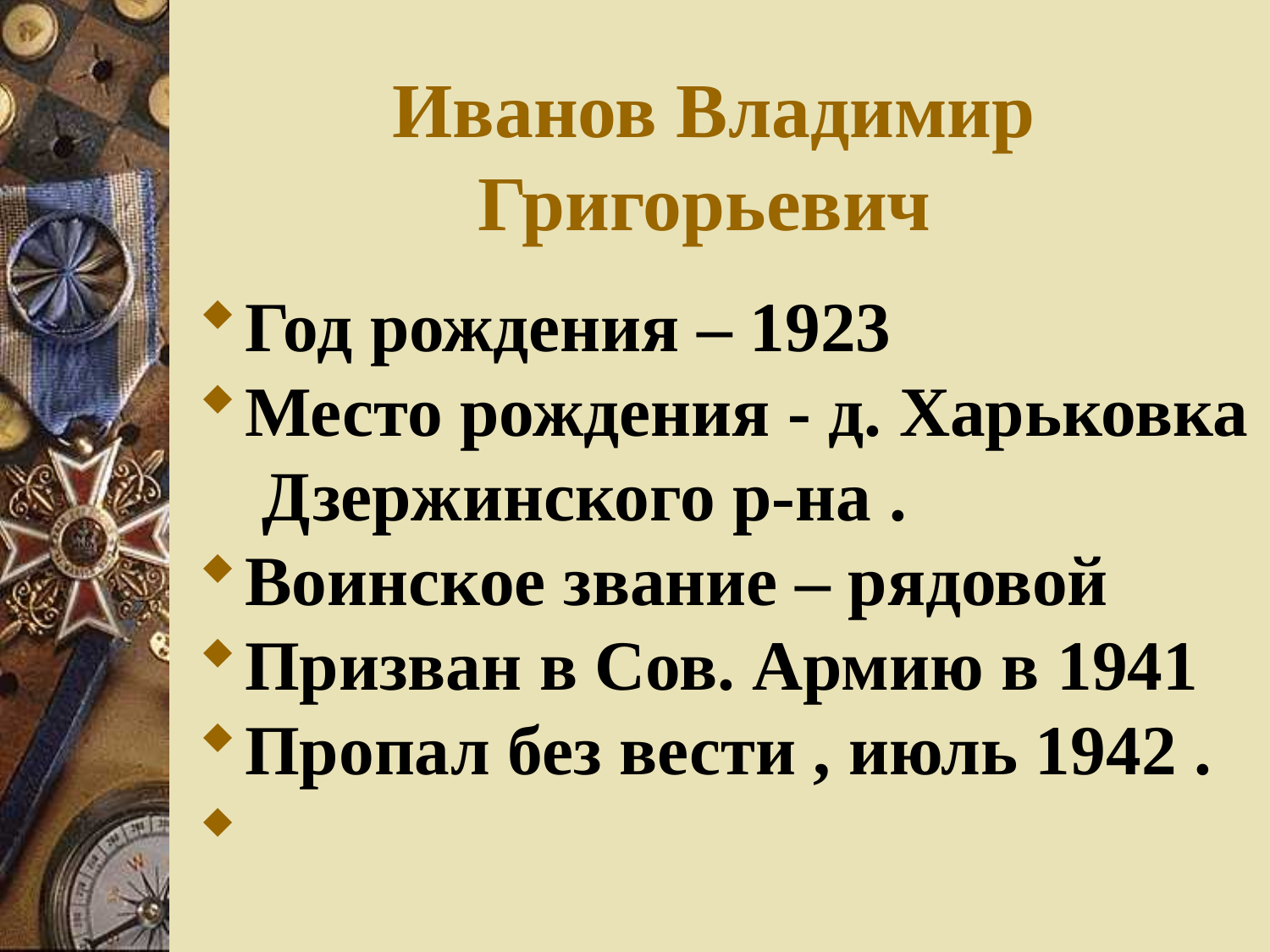

Иванов Владимир Григорьевич
Год рождения – 1923
Место рождения - д. Харьковка  Дзержинского р-на .
Воинское звание – рядовой
Призван в Сов. Армию в 1941
Пропал без вести , июль 1942 .